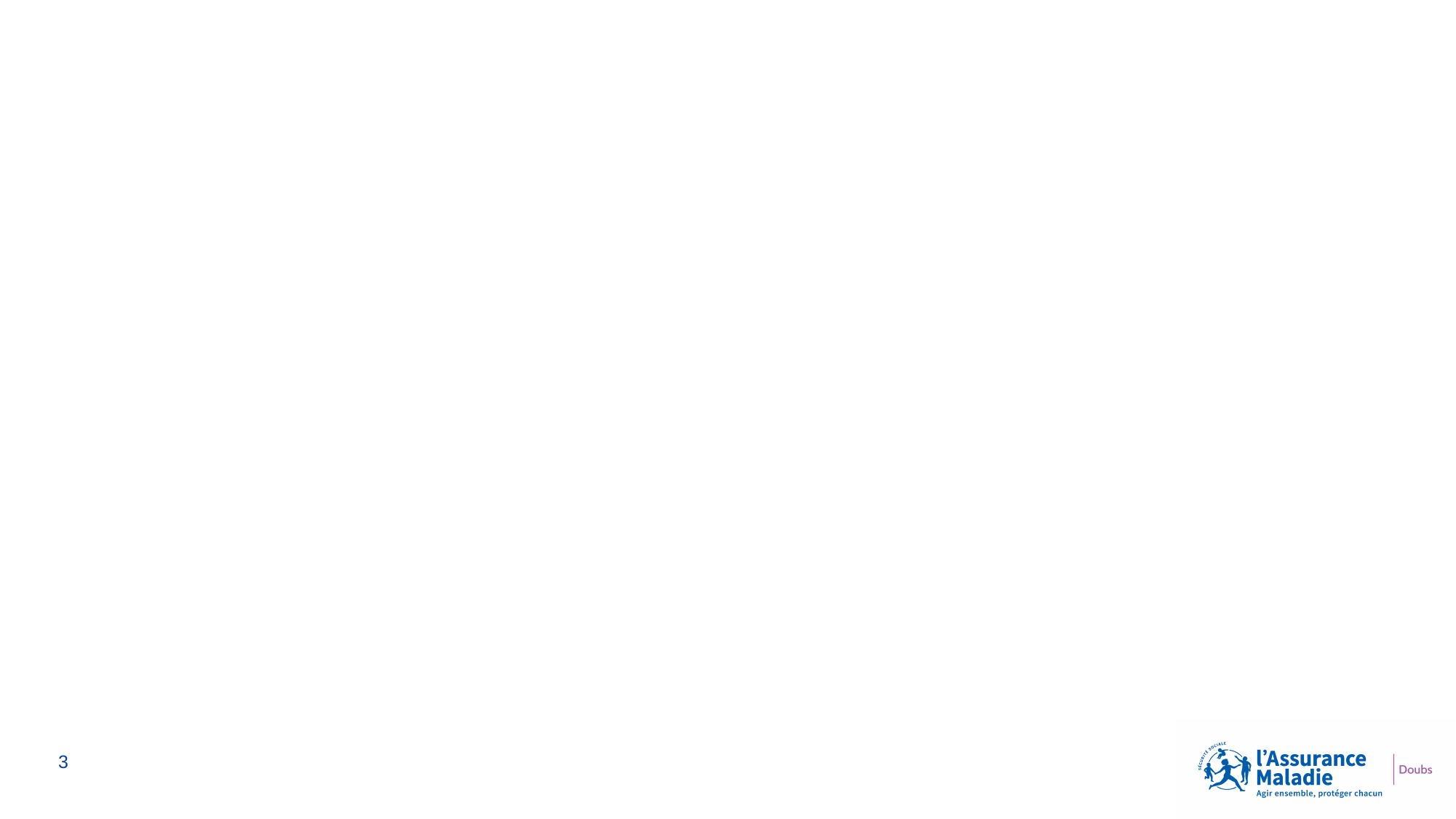

01

ouverture des accueils
PRISE DE RDV
3